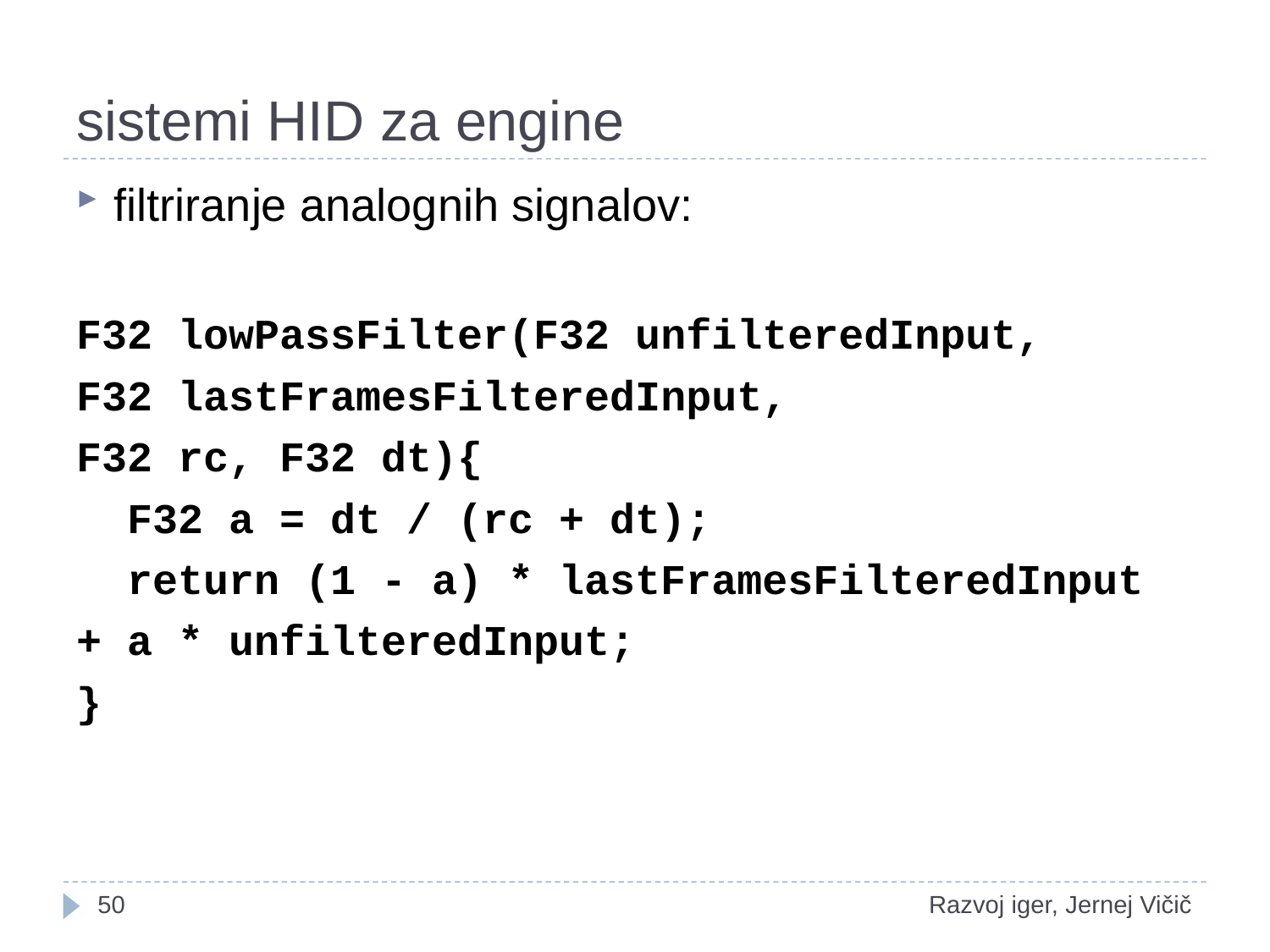

# sistemi HID za engine
filtriranje analognih signalov:

F32 lowPassFilter(F32 unfilteredInput,
F32 lastFramesFilteredInput,
F32 rc, F32 dt){
  F32 a = dt / (rc + dt);
  return (1 - a) * lastFramesFilteredInput
+ a * unfilteredInput;
}

50
Razvoj iger, Jernej Vičič